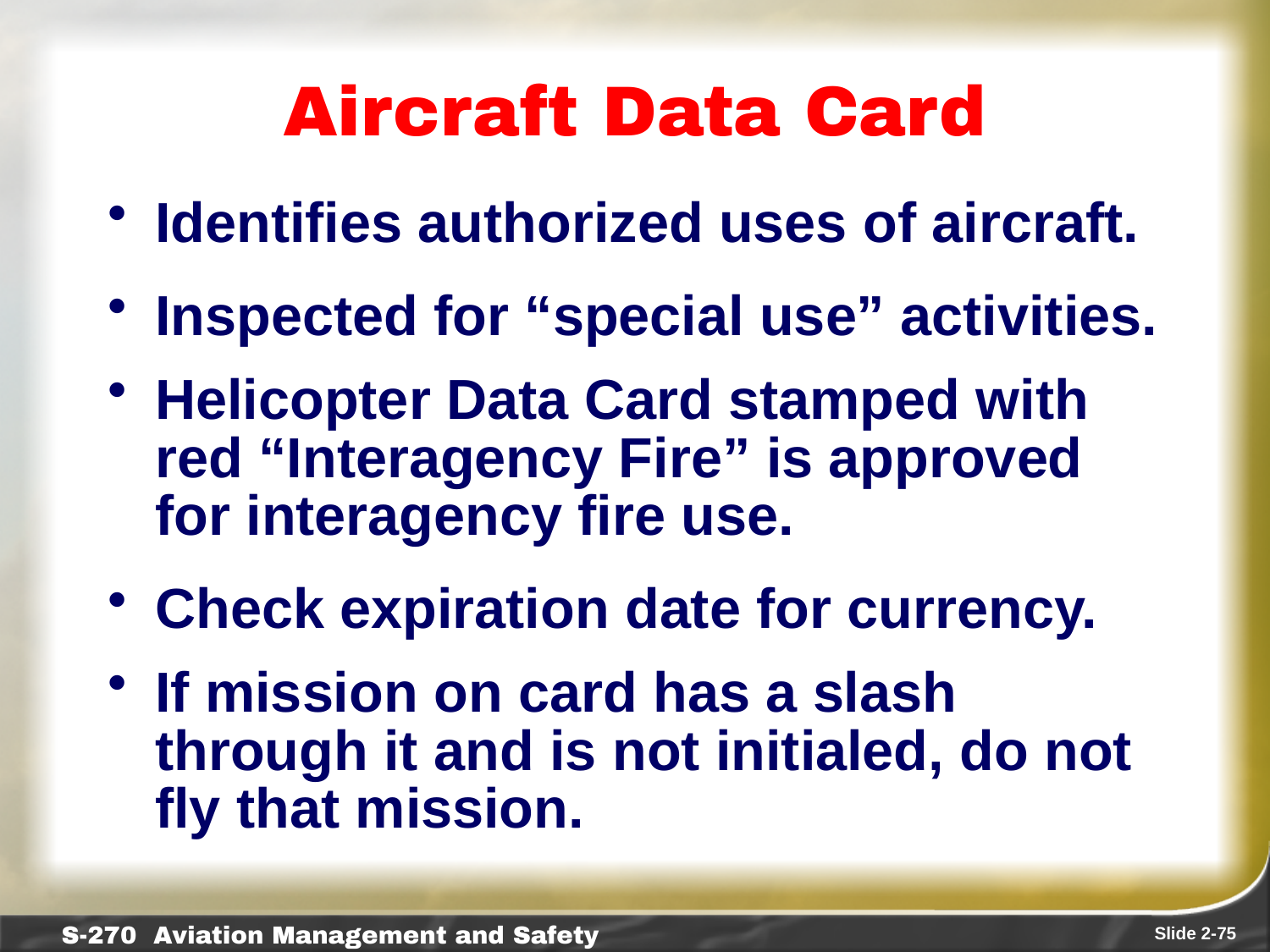

# Aircraft Data Card
Identifies authorized uses of aircraft.
Inspected for “special use” activities.
Helicopter Data Card stamped with red “Interagency Fire” is approved for interagency fire use.
Check expiration date for currency.
If mission on card has a slash through it and is not initialed, do not fly that mission.
S-270  Aviation Management and Safety